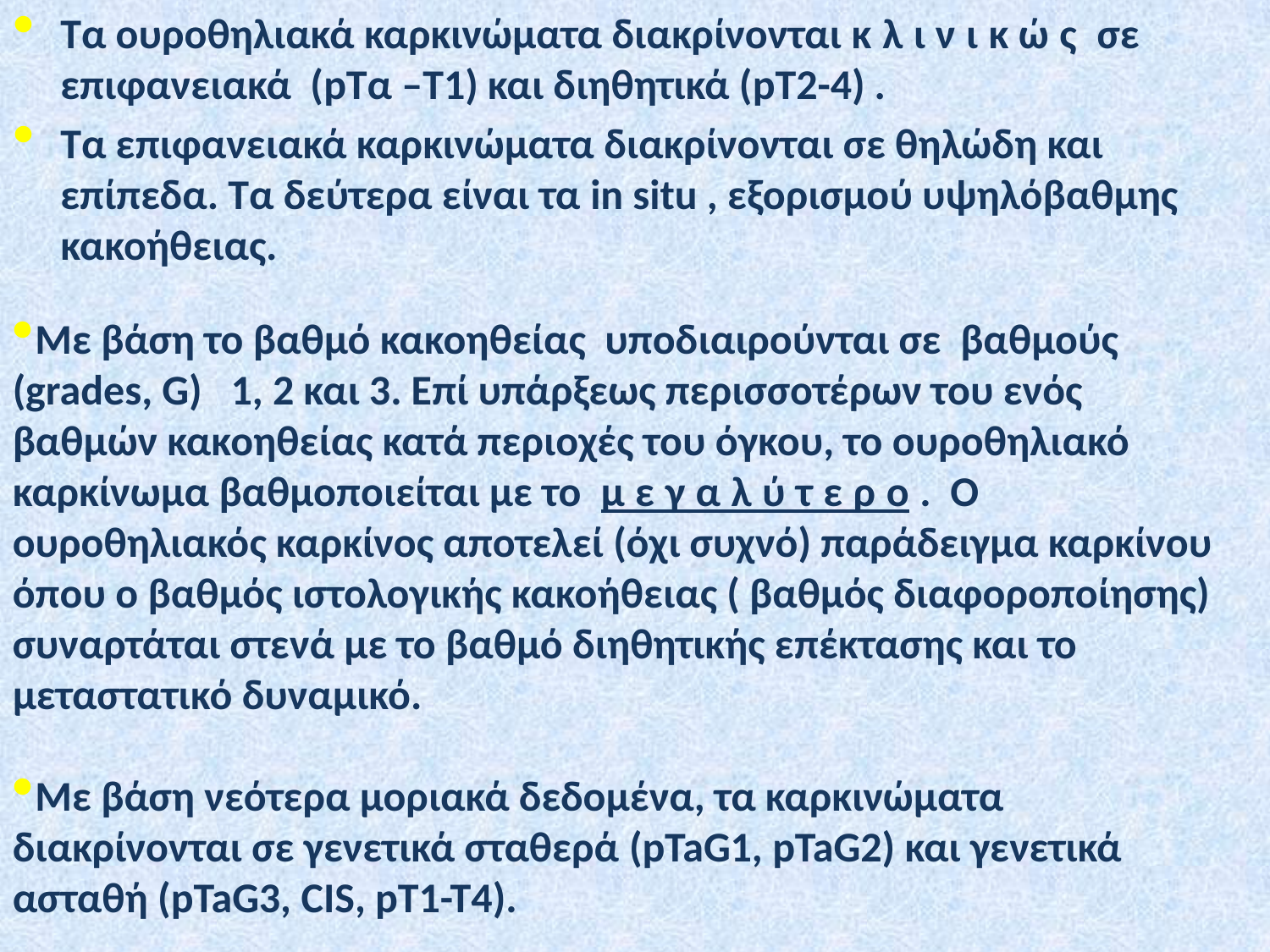

Τα ουροθηλιακά καρκινώματα διακρίνονται κλινικώς σε επιφανειακά  (pΤα –Τ1) και διηθητικά (pΤ2-4) .
Τα επιφανειακά καρκινώματα διακρίνονται σε θηλώδη και επίπεδα. Τα δεύτερα είναι τα in situ , εξορισμού υψηλόβαθμης κακοήθειας.

Με βάση το βαθμό κακοηθείας  υποδιαιρούνται σε  βαθμούς (grades, G)   1, 2 και 3. Επί υπάρξεως περισσοτέρων του ενός βαθμών κακοηθείας κατά περιοχές του όγκου, το ουροθηλιακό καρκίνωμα βαθμοποιείται με το  μεγαλύτερο.  O ουροθηλιακός καρκίνος αποτελεί (όχι συχνό) παράδειγμα καρκίνου όπου ο βαθμός ιστολογικής κακοήθειας ( βαθμός διαφοροποίησης) συναρτάται στενά με το βαθμό διηθητικής επέκτασης και το μεταστατικό δυναμικό.

Με βάση νεότερα μοριακά δεδομένα, τα καρκινώματα διακρίνονται σε γενετικά σταθερά (pTaG1, pTaG2) και γενετικά ασταθή (pTaG3, CIS, pT1-T4).